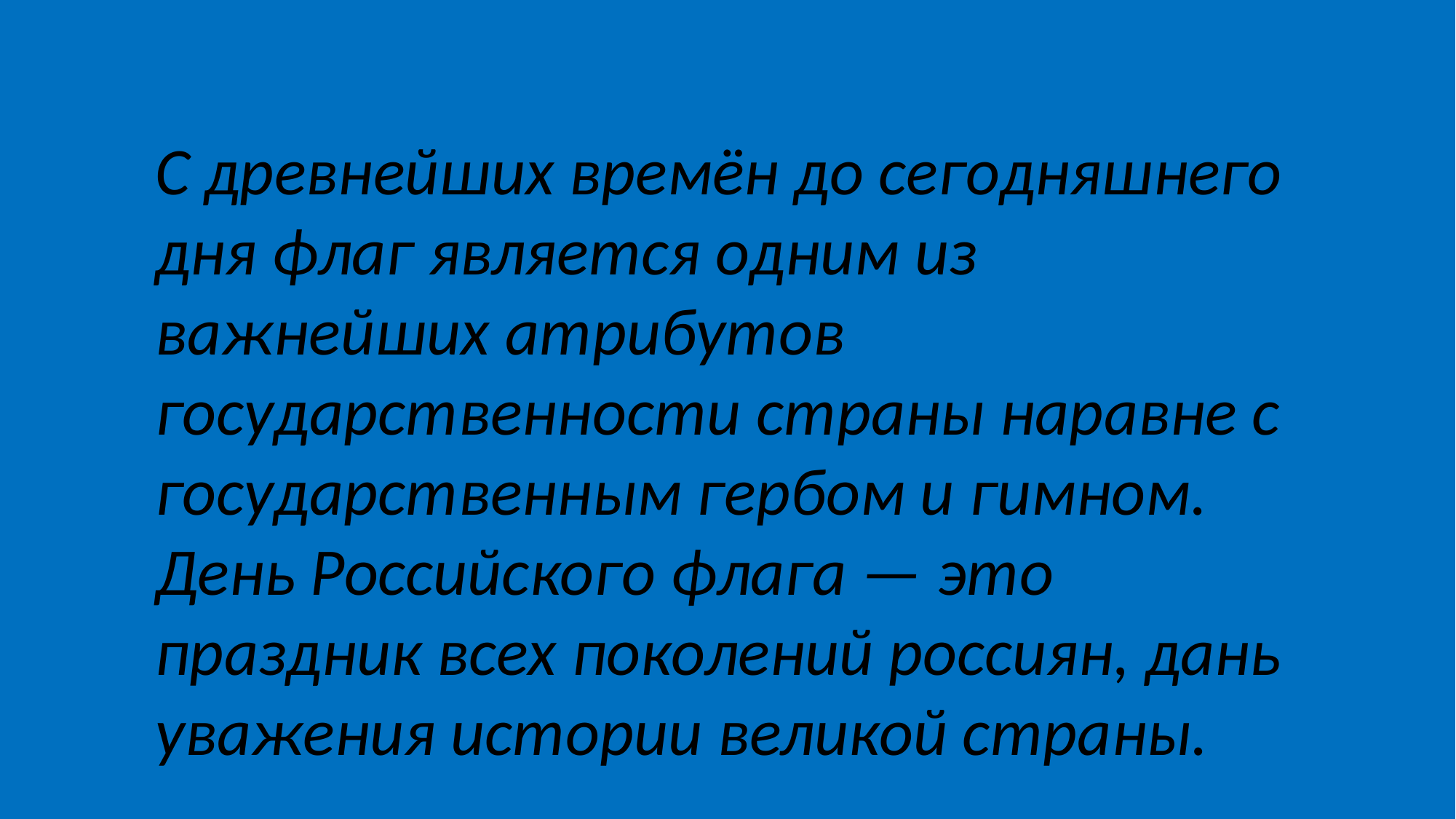

С древнейших времён до сегодняшнего дня флаг является одним из важнейших атрибутов государственности страны наравне с государственным гербом и гимном. День Российского флага — это праздник всех поколений россиян, дань уважения истории великой страны.